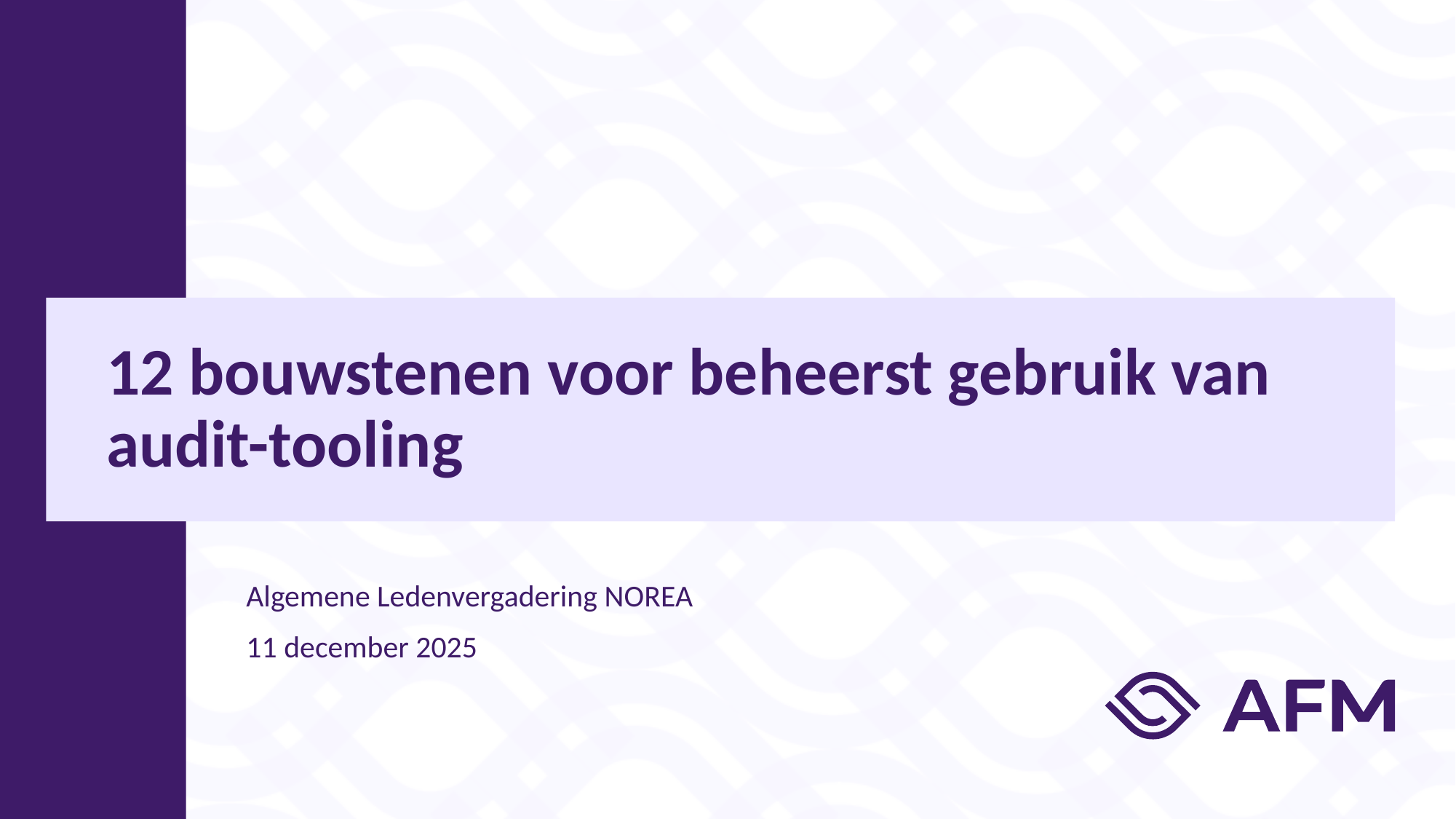

# 12 bouwstenen voor beheerst gebruik van audit-tooling
Algemene Ledenvergadering NOREA
11 december 2025